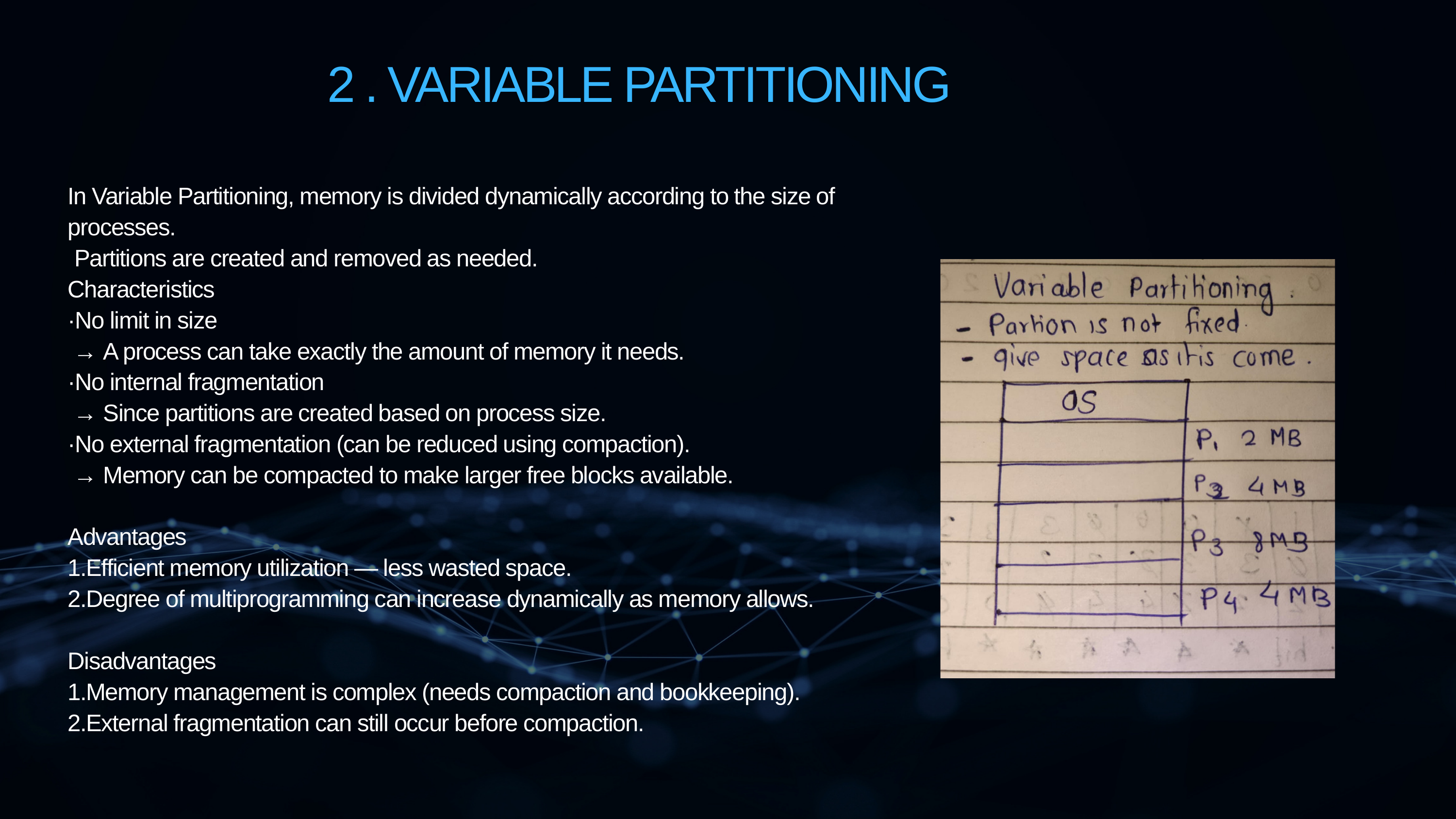

2 . VARIABLE PARTITIONING
In Variable Partitioning, memory is divided dynamically according to the size of processes.
 Partitions are created and removed as needed.
Characteristics
·No limit in size
 → A process can take exactly the amount of memory it needs.
·No internal fragmentation
 → Since partitions are created based on process size.
·No external fragmentation (can be reduced using compaction).
 → Memory can be compacted to make larger free blocks available.

Advantages
1.Efficient memory utilization — less wasted space.
2.Degree of multiprogramming can increase dynamically as memory allows.

Disadvantages
1.Memory management is complex (needs compaction and bookkeeping).
2.External fragmentation can still occur before compaction.